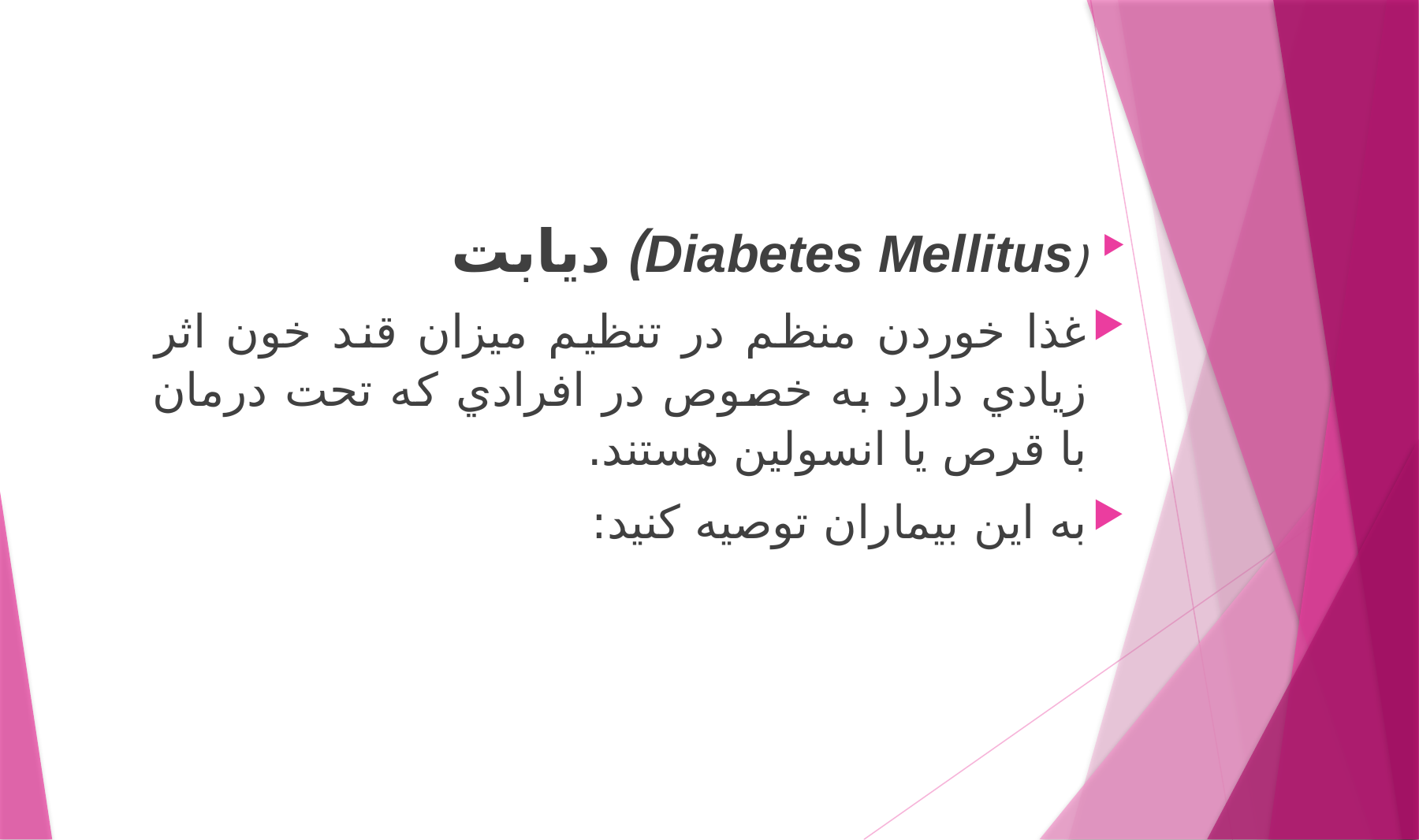

(Diabetes Mellitus) ديابت
غذا خوردن منظم در تنظيم ميزان قند خون اثر زيادي دارد به خصوص در افرادي كه تحت درمان با قرص يا انسولين هستند.
به اين بيماران توصيه كنيد: